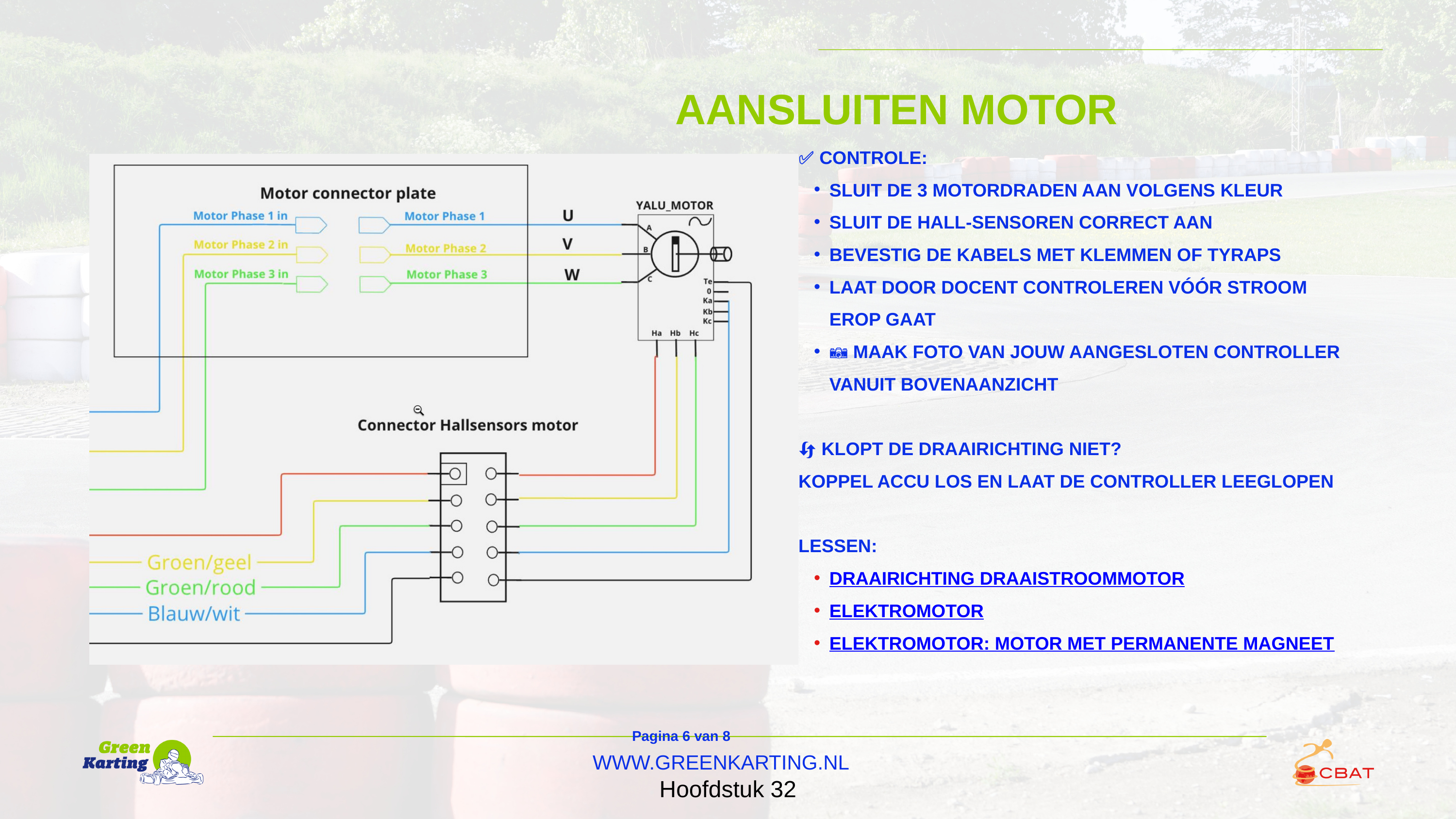

AANSLUITEN MOTOR
✅ CONTROLE:
SLUIT DE 3 MOTORDRADEN AAN VOLGENS KLEUR
SLUIT DE HALL-SENSOREN CORRECT AAN
BEVESTIG DE KABELS MET KLEMMEN OF TYRAPS
LAAT DOOR DOCENT CONTROLEREN VÓÓR STROOM EROP GAAT
📷 MAAK FOTO VAN JOUW AANGESLOTEN CONTROLLER VANUIT BOVENAANZICHT

🔄 KLOPT DE DRAAIRICHTING NIET?
KOPPEL ACCU LOS EN LAAT DE CONTROLLER LEEGLOPEN

LESSEN:
DRAAIRICHTING DRAAISTROOMMOTOR
ELEKTROMOTOR
ELEKTROMOTOR: MOTOR MET PERMANENTE MAGNEET

Pagina 6 van 8

WWW.GREENKARTING.NL
Hoofdstuk 32